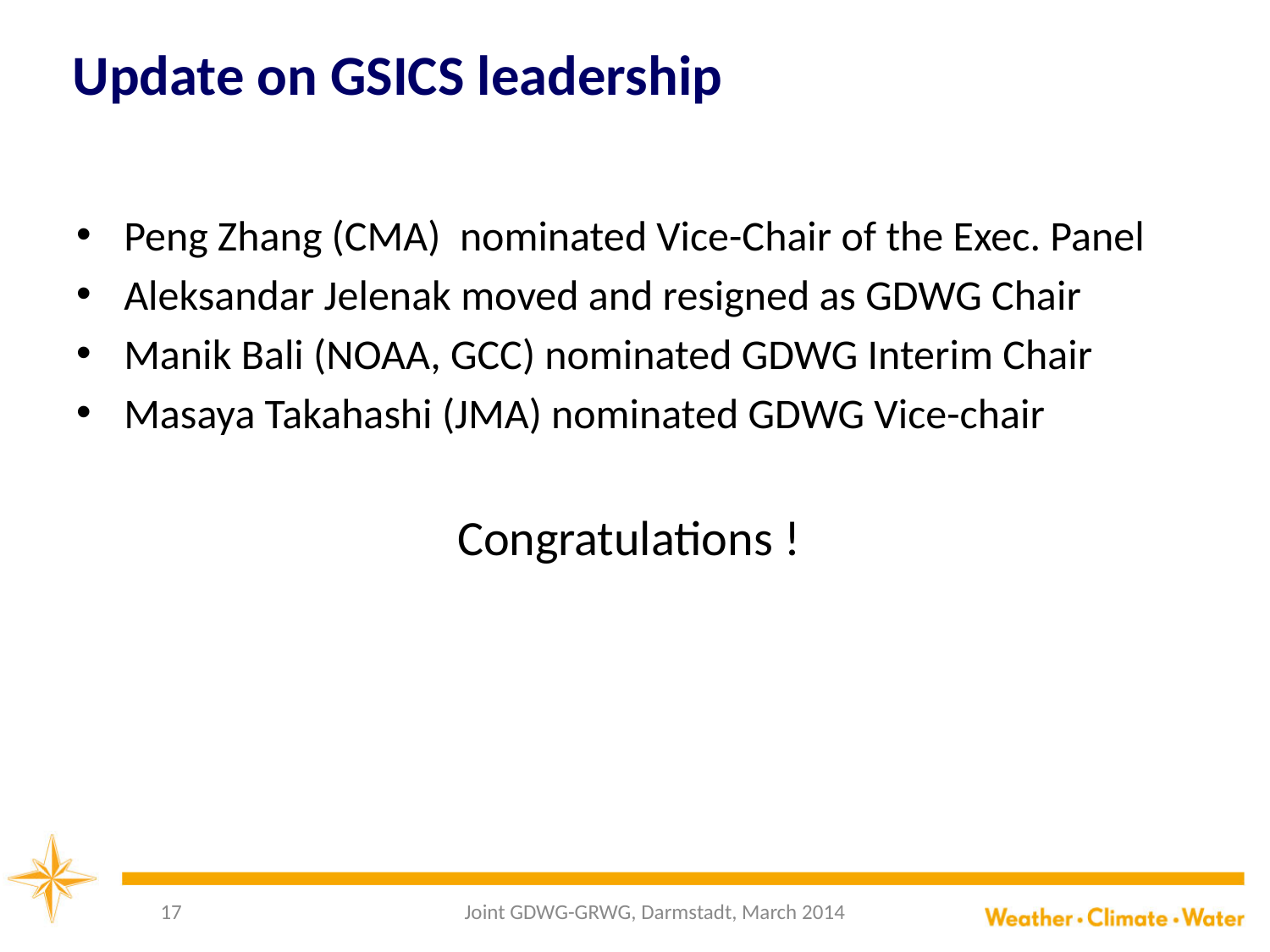

Update on GSICS leadership
Peng Zhang (CMA)  nominated Vice-Chair of the Exec. Panel
Aleksandar Jelenak moved and resigned as GDWG Chair
Manik Bali (NOAA, GCC) nominated GDWG Interim Chair
Masaya Takahashi (JMA) nominated GDWG Vice-chair

                                        Congratulations !
17
Joint GDWG-GRWG, Darmstadt, March 2014